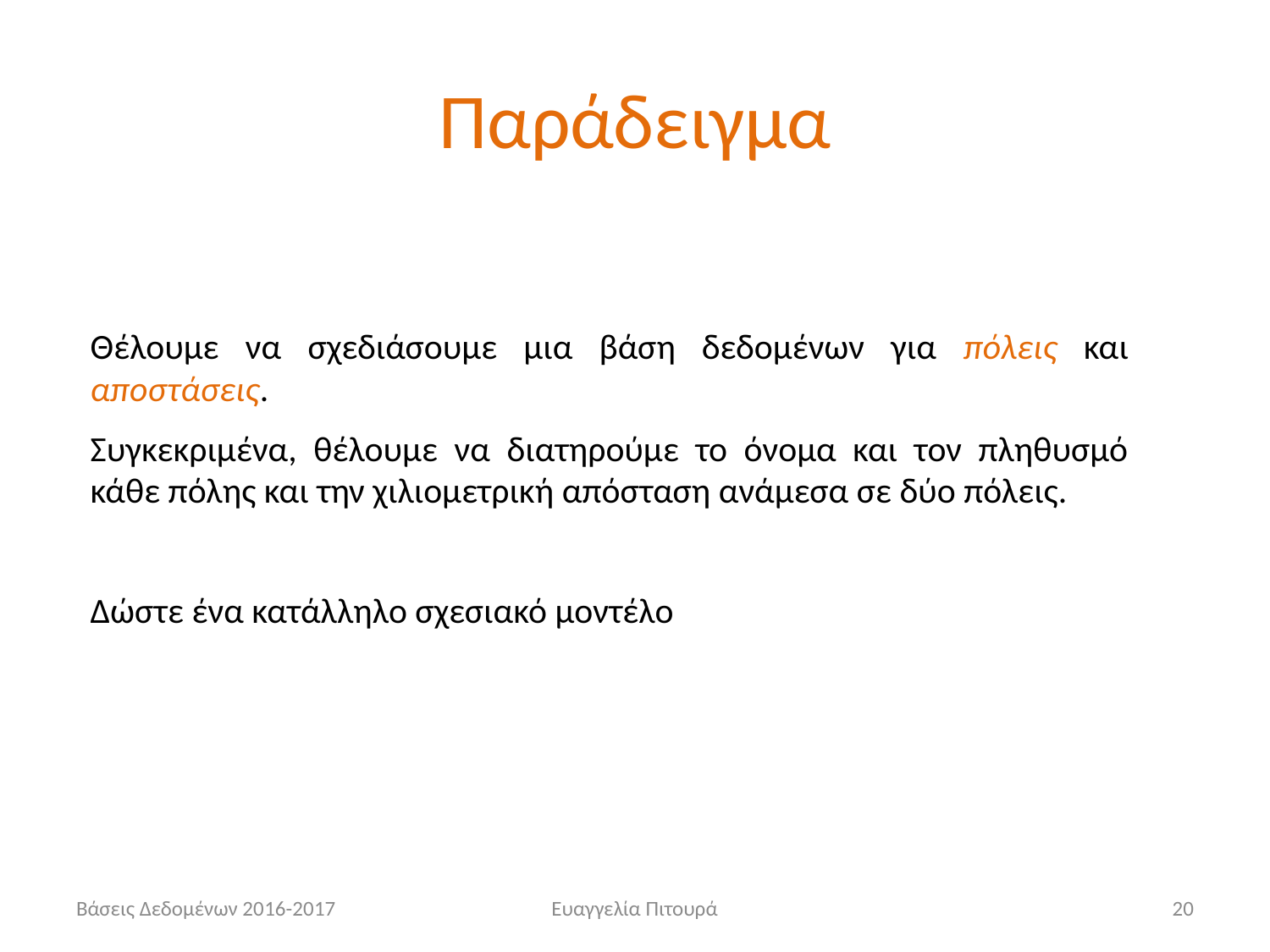

# Παράδειγμα
Θέλουμε να σχεδιάσουμε μια βάση δεδομένων για πόλεις και αποστάσεις.
Συγκεκριμένα, θέλουμε να διατηρούμε το όνομα και τον πληθυσμό κάθε πόλης και την χιλιομετρική απόσταση ανάμεσα σε δύο πόλεις.

Δώστε ένα κατάλληλο σχεσιακό μοντέλο
Βάσεις Δεδομένων 2016-2017
Ευαγγελία Πιτουρά
20